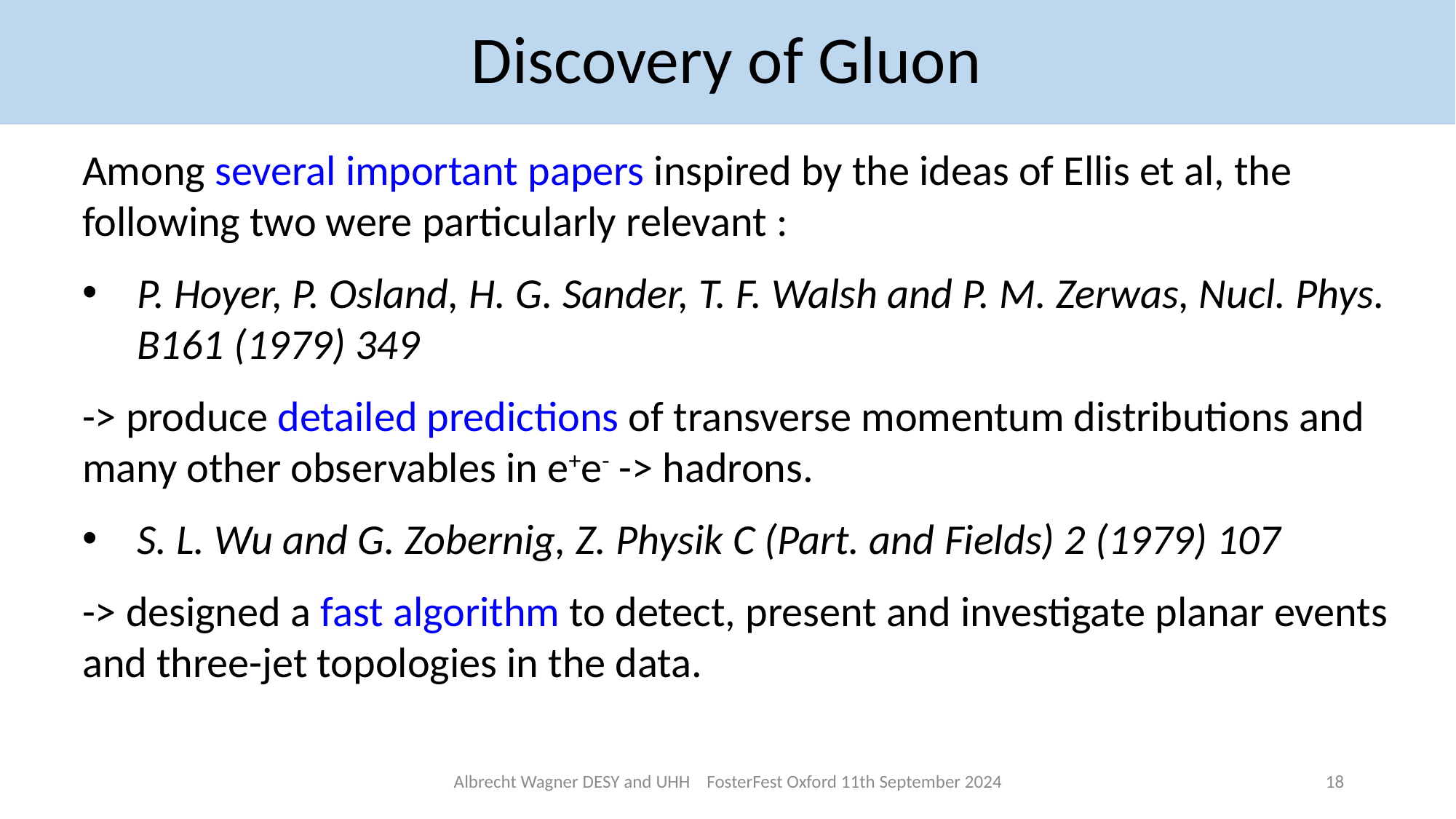

Discovery of Gluon
Among several important papers inspired by the ideas of Ellis et al, the following two were particularly relevant :
P. Hoyer, P. Osland, H. G. Sander, T. F. Walsh and P. M. Zerwas, Nucl. Phys. B161 (1979) 349
-> produce detailed predictions of transverse momentum distributions and many other observables in e+e- -> hadrons.
S. L. Wu and G. Zobernig, Z. Physik C (Part. and Fields) 2 (1979) 107
-> designed a fast algorithm to detect, present and investigate planar events and three-jet topologies in the data.
Albrecht Wagner DESY and UHH    FosterFest Oxford 11th September 2024
18